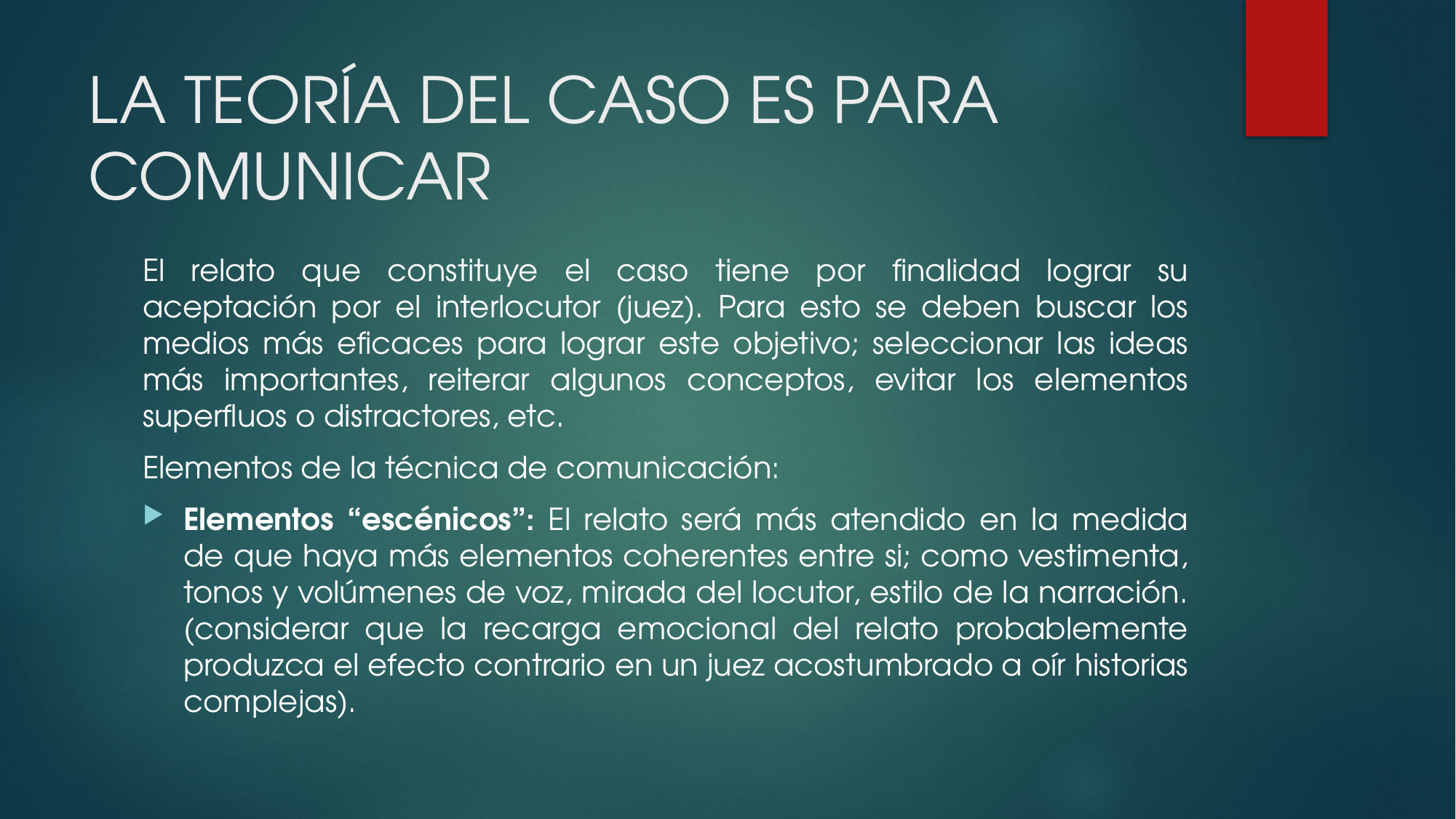

# LA TEORÍA DEL CASO ES PARA COMUNICAR
El relato que constituye el caso tiene por finalidad lograr su aceptación por el interlocutor (juez). Para esto se deben buscar los medios más eficaces para lograr este objetivo; seleccionar las ideas más importantes, reiterar algunos conceptos, evitar los elementos superfluos o distractores, etc.
Elementos de la técnica de comunicación:
Elementos “escénicos”: El relato será más atendido en la medida de que haya más elementos coherentes entre si; como vestimenta, tonos y volúmenes de voz, mirada del locutor, estilo de la narración. (considerar que la recarga emocional del relato probablemente produzca el efecto contrario en un juez acostumbrado a oír historias complejas).